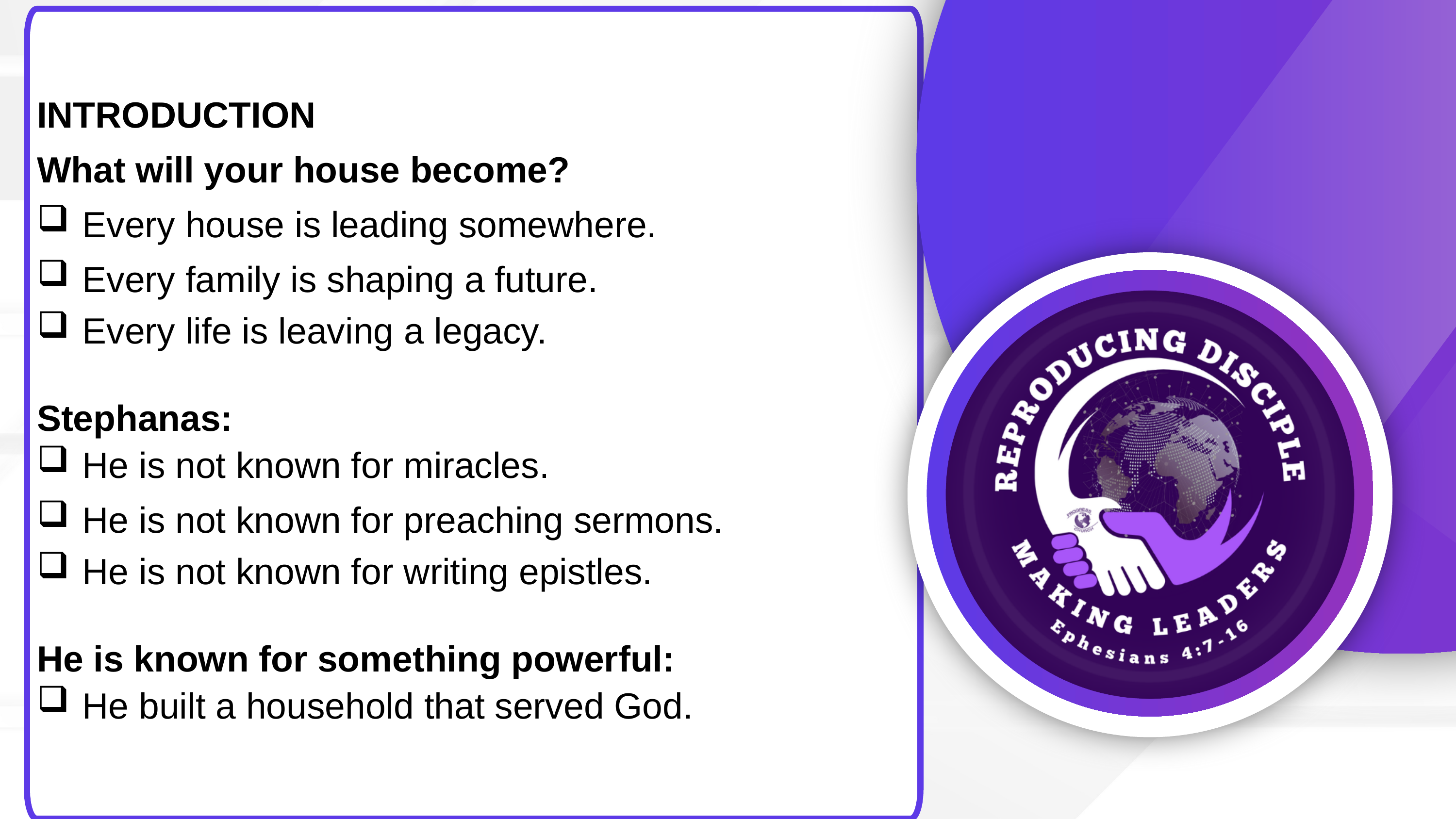

INTRODUCTION
What will your house become?
Every house is leading somewhere.
Every family is shaping a future.
Every life is leaving a legacy.

Stephanas:
He is not known for miracles.
He is not known for preaching sermons.
He is not known for writing epistles.

He is known for something powerful:
He built a household that served God.